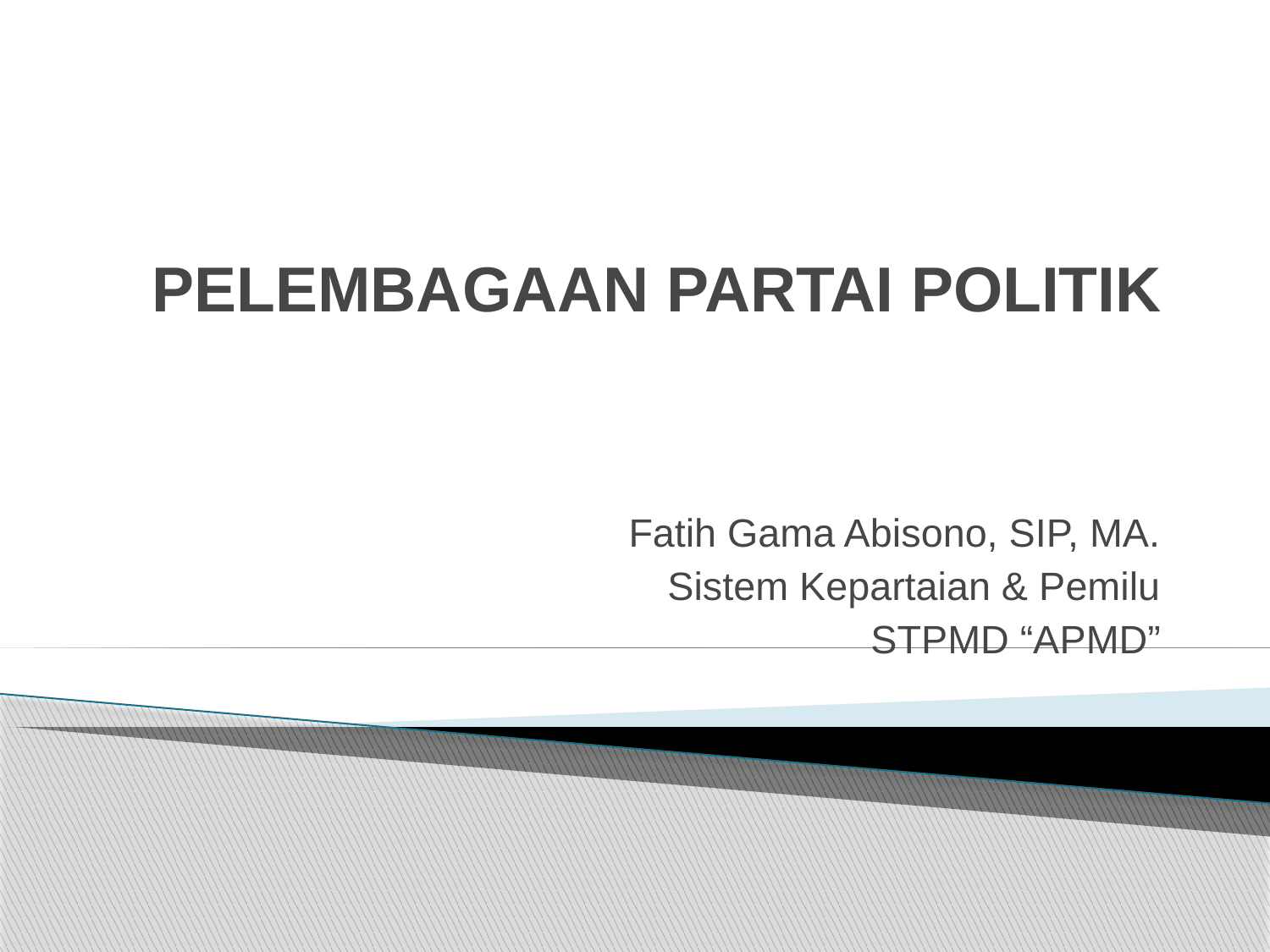

# PELEMBAGAAN PARTAI POLITIK
Fatih Gama Abisono, SIP, MA.
Sistem Kepartaian & Pemilu
STPMD “APMD”